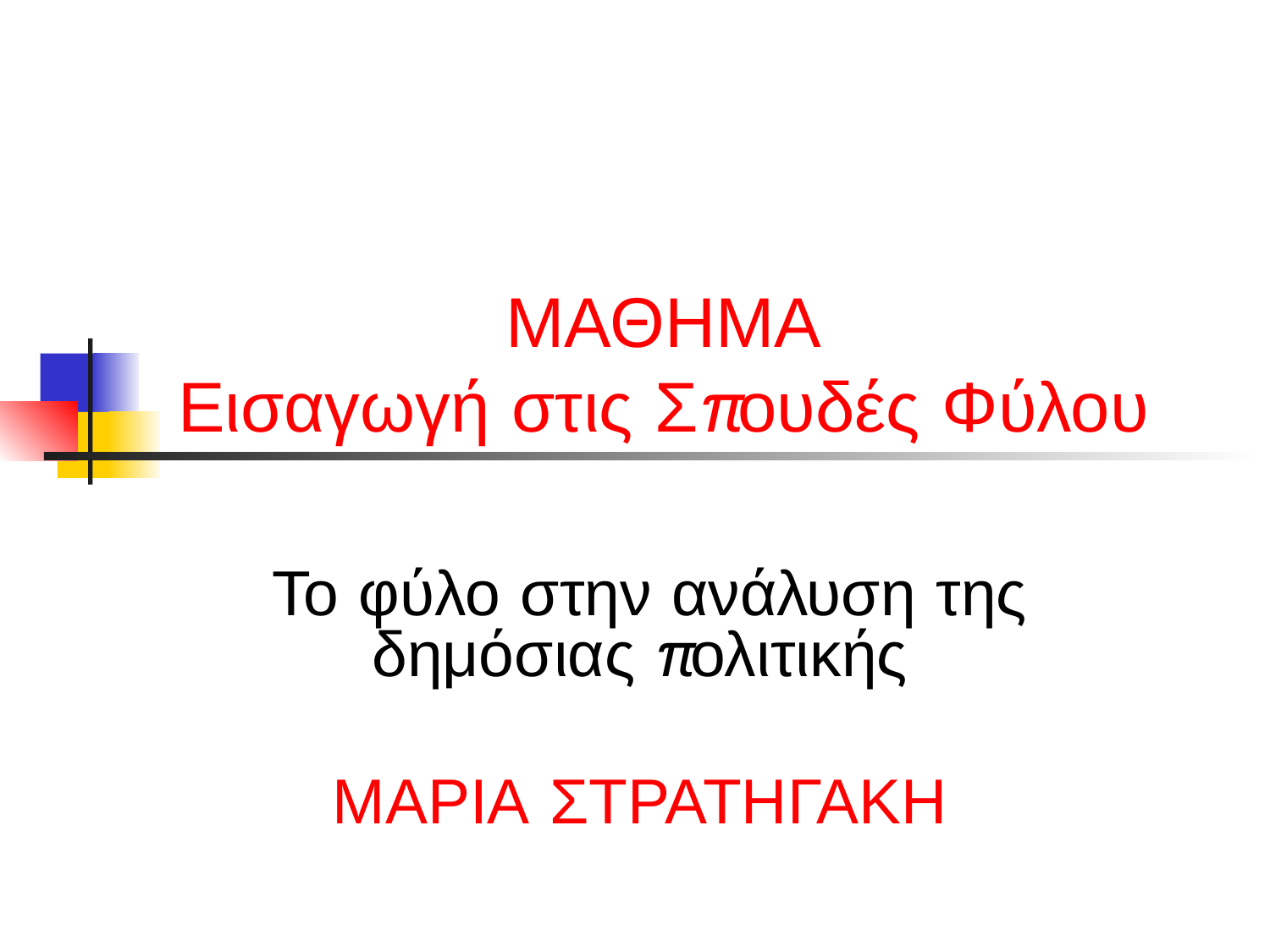

# ΜΑΘΗΜΑ Εισαγωγή στις Σπουδές Φύλου

Το φύλο στην ανάλυση της δημόσιας πολιτικής

ΜΑΡΙΑ ΣΤΡΑΤΗΓΑΚΗ